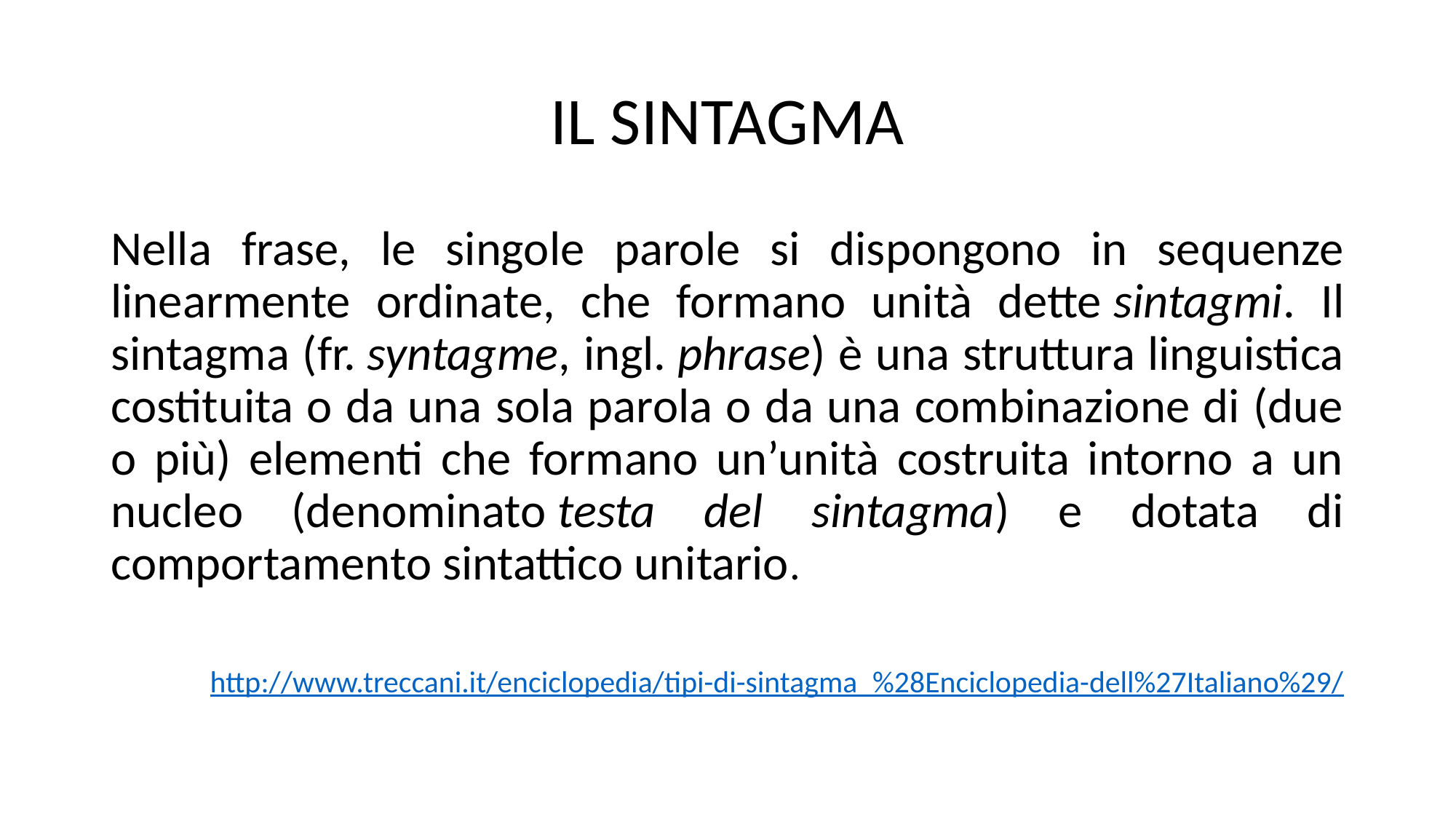

# IL SINTAGMA
Nella frase, le singole parole si dispongono in sequenze linearmente ordinate, che formano unità dette sintagmi. Il sintagma (fr. syntagme, ingl. phrase) è una struttura linguistica costituita o da una sola parola o da una combinazione di (due o più) elementi che formano un’unità costruita intorno a un nucleo (denominato testa del sintagma) e dotata di comportamento sintattico unitario.

http://www.treccani.it/enciclopedia/tipi-di-sintagma_%28Enciclopedia-dell%27Italiano%29/